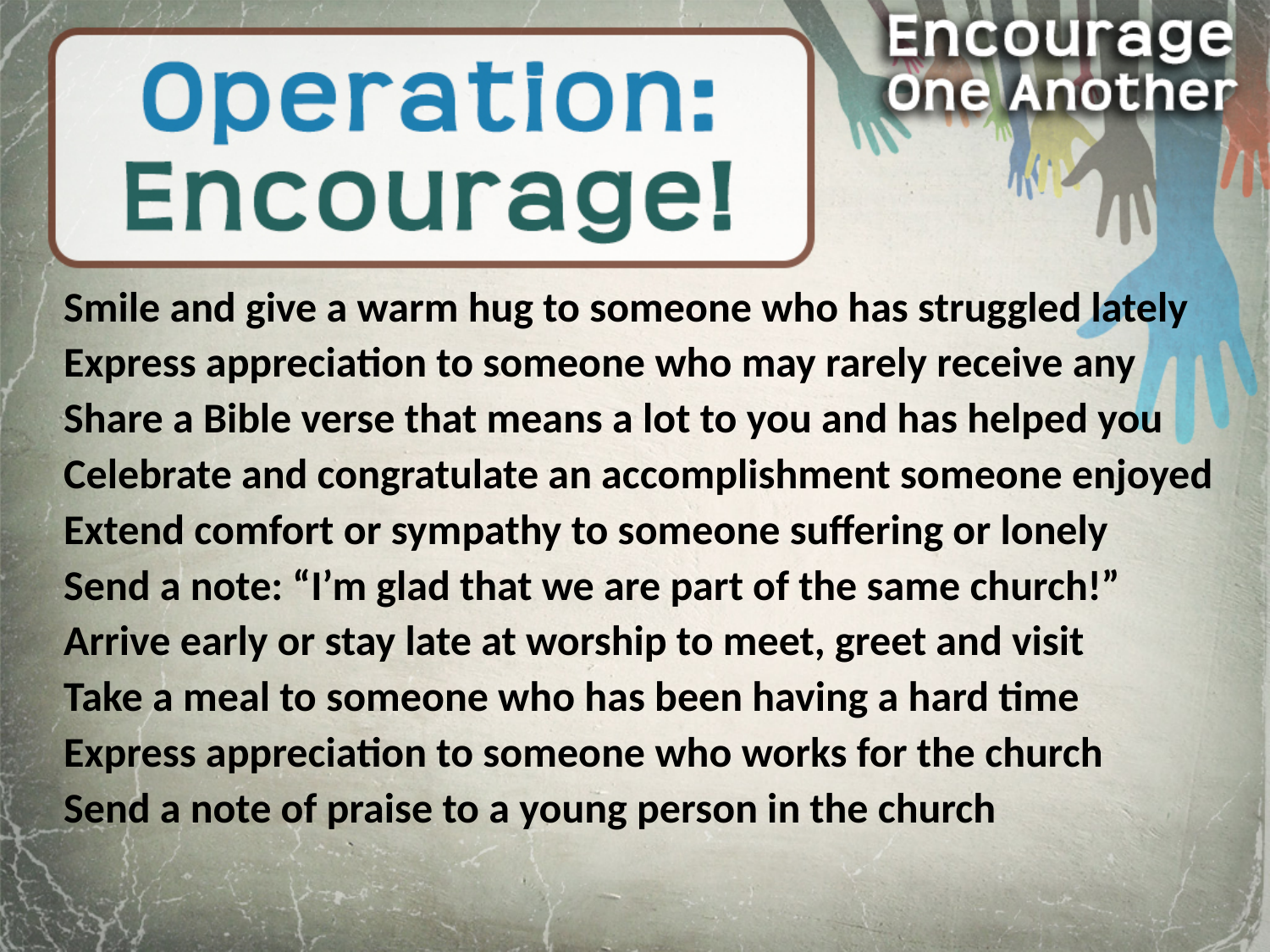

Smile and give a warm hug to someone who has struggled lately
Express appreciation to someone who may rarely receive any
Share a Bible verse that means a lot to you and has helped you
Celebrate and congratulate an accomplishment someone enjoyed
Extend comfort or sympathy to someone suffering or lonely
Send a note: “I’m glad that we are part of the same church!”
Arrive early or stay late at worship to meet, greet and visit
Take a meal to someone who has been having a hard time
Express appreciation to someone who works for the church
Send a note of praise to a young person in the church